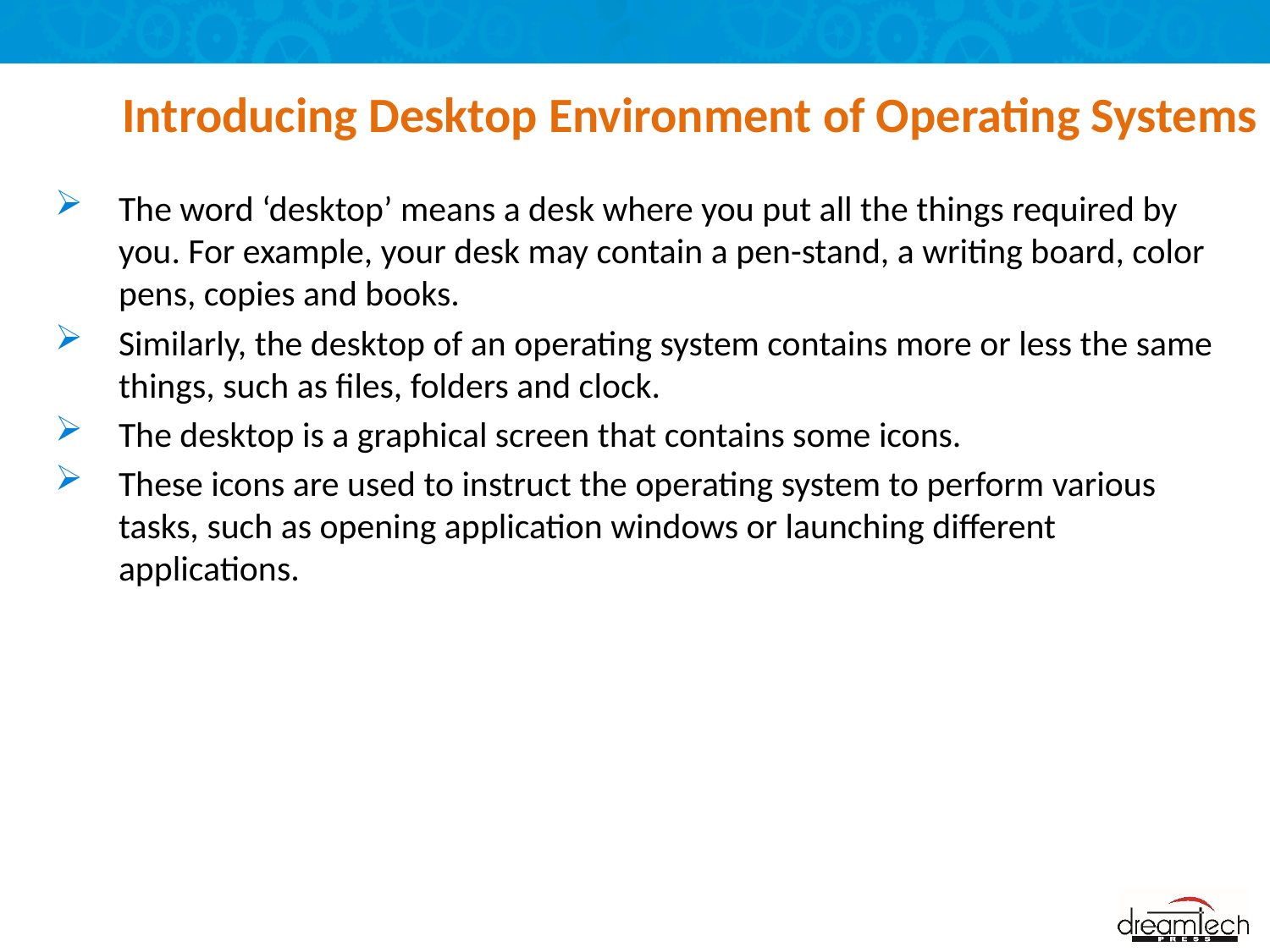

# Introducing Desktop Environment of Operating Systems
The word ‘desktop’ means a desk where you put all the things required by you. For example, your desk may contain a pen-stand, a writing board, color pens, copies and books.
Similarly, the desktop of an operating system contains more or less the same things, such as files, folders and clock.
The desktop is a graphical screen that contains some icons.
These icons are used to instruct the operating system to perform various tasks, such as opening application windows or launching different applications.